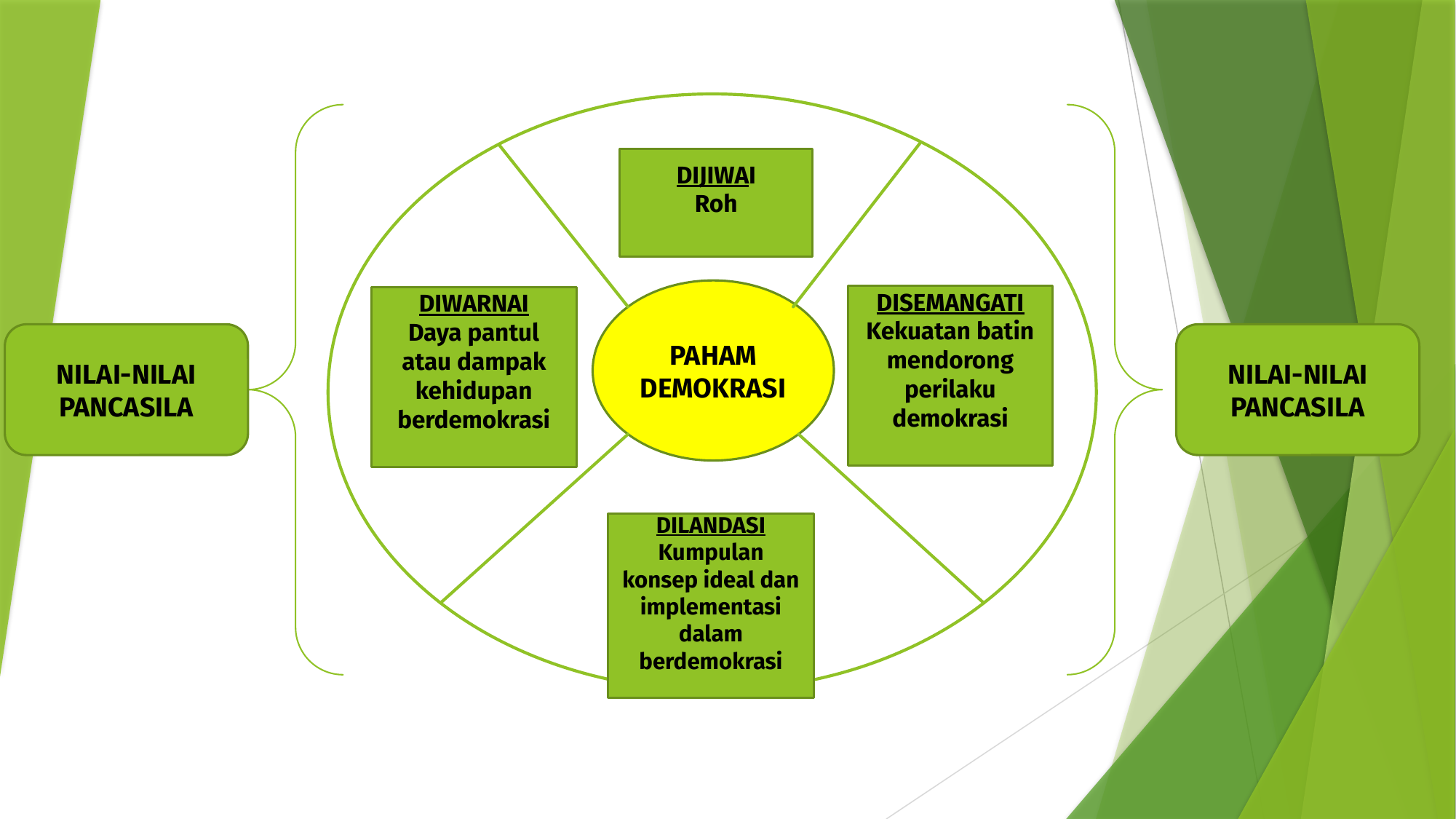

DIJIWAI
Roh

PAHAM
DEMOKRASI
DISEMANGATI
Kekuatan batin mendorong perilaku demokrasi

DIWARNAI
Daya pantul atau dampak kehidupan berdemokrasi

NILAI-NILAI PANCASILA
NILAI-NILAI PANCASILA

DILANDASI
Kumpulan konsep ideal dan implementasi dalam berdemokrasi